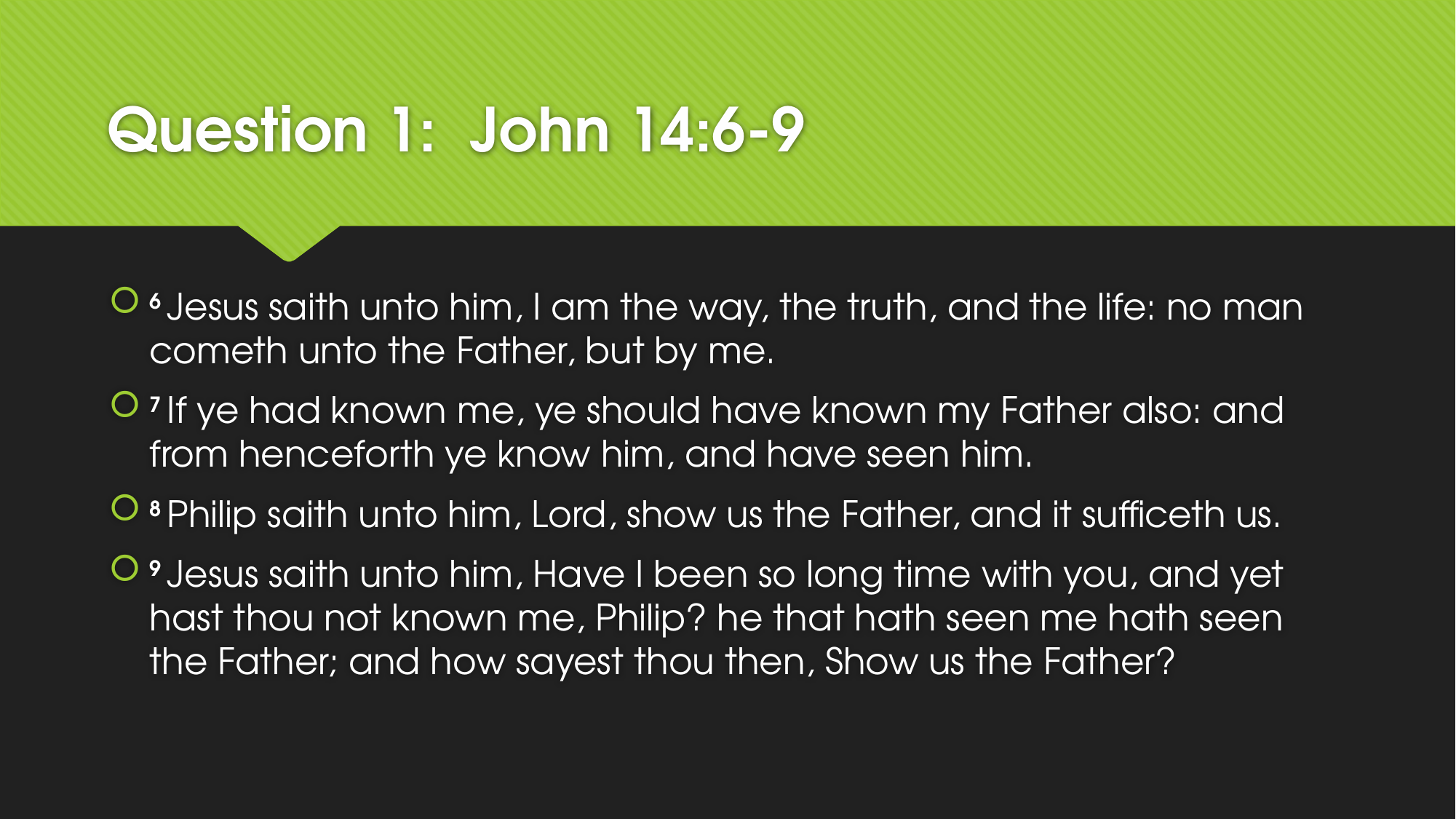

# Question 1:  John 14:6-9
6 Jesus saith unto him, I am the way, the truth, and the life: no man cometh unto the Father, but by me.
7 If ye had known me, ye should have known my Father also: and from henceforth ye know him, and have seen him.
8 Philip saith unto him, Lord, show us the Father, and it sufficeth us.
9 Jesus saith unto him, Have I been so long time with you, and yet hast thou not known me, Philip? he that hath seen me hath seen the Father; and how sayest thou then, Show us the Father?